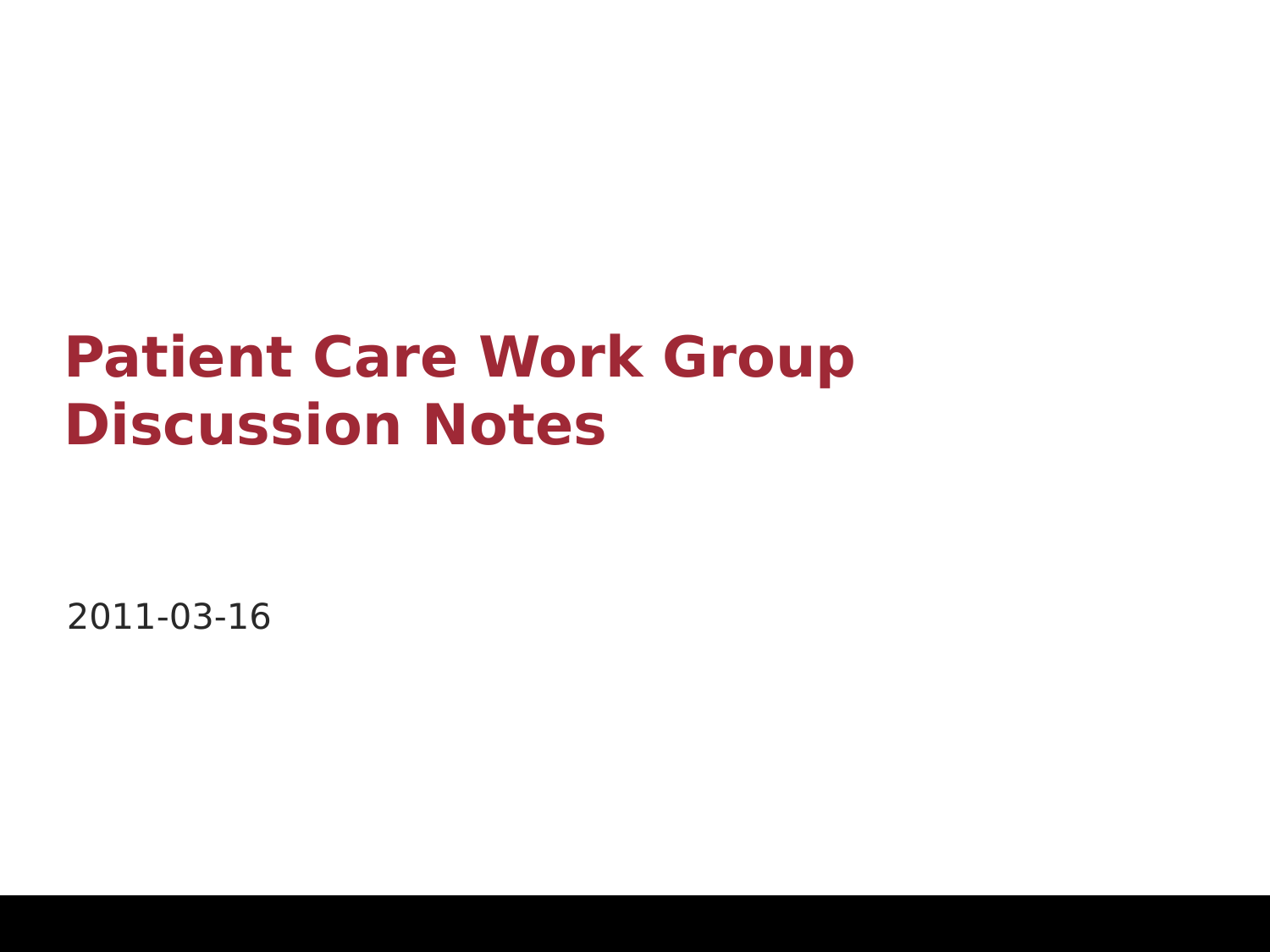

# Patient Care Work Group Discussion Notes
2011-03-16